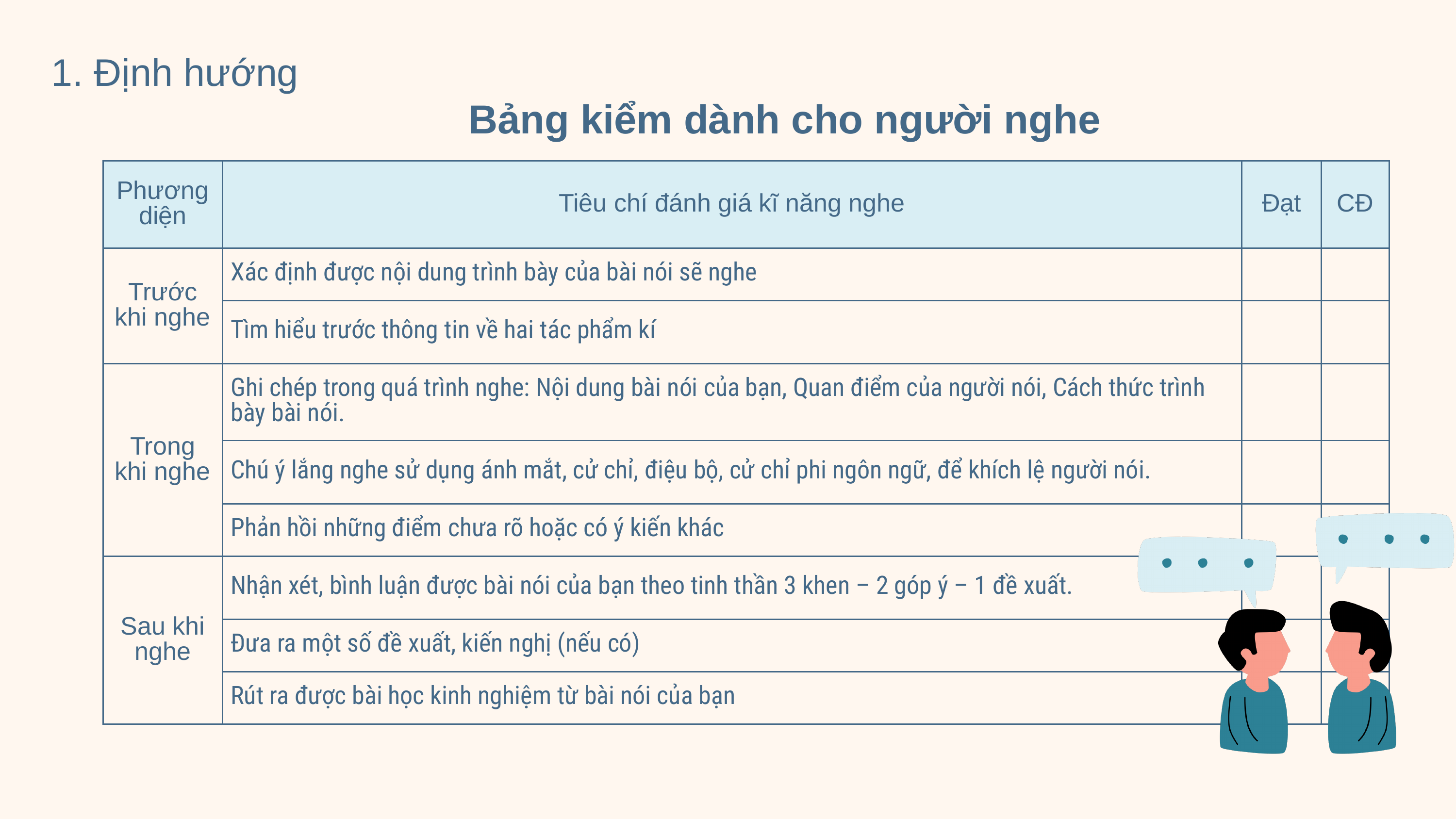

1. Định hướng
Bảng kiểm dành cho người nghe
| Phương diện | Tiêu chí đánh giá kĩ năng nghe | Đạt | CĐ |
| --- | --- | --- | --- |
| Trước khi nghe | Xác định được nội dung trình bày của bài nói sẽ nghe |  |  |
| Trước khi nghe | Tìm hiểu trước thông tin về hai tác phẩm kí |  |  |
| Trong khi nghe | Ghi chép trong quá trình nghe: Nội dung bài nói của bạn, Quan điểm của người nói, Cách thức trình bày bài nói. |  |  |
| Trong khi nghe | Chú ý lắng nghe sử dụng ánh mắt, cử chỉ, điệu bộ, cử chỉ phi ngôn ngữ, để khích lệ người nói. |  |  |
| Trong khi nghe | Phản hồi những điểm chưa rõ hoặc có ý kiến khác |  |  |
| Sau khi nghe | Nhận xét, bình luận được bài nói của bạn theo tinh thần 3 khen – 2 góp ý – 1 đề xuất. |  |  |
| Sau khi nghe | Đưa ra một số đề xuất, kiến nghị (nếu có) |  |  |
| Sau khi nghe | Rút ra được bài học kinh nghiệm từ bài nói của bạn |  |  |